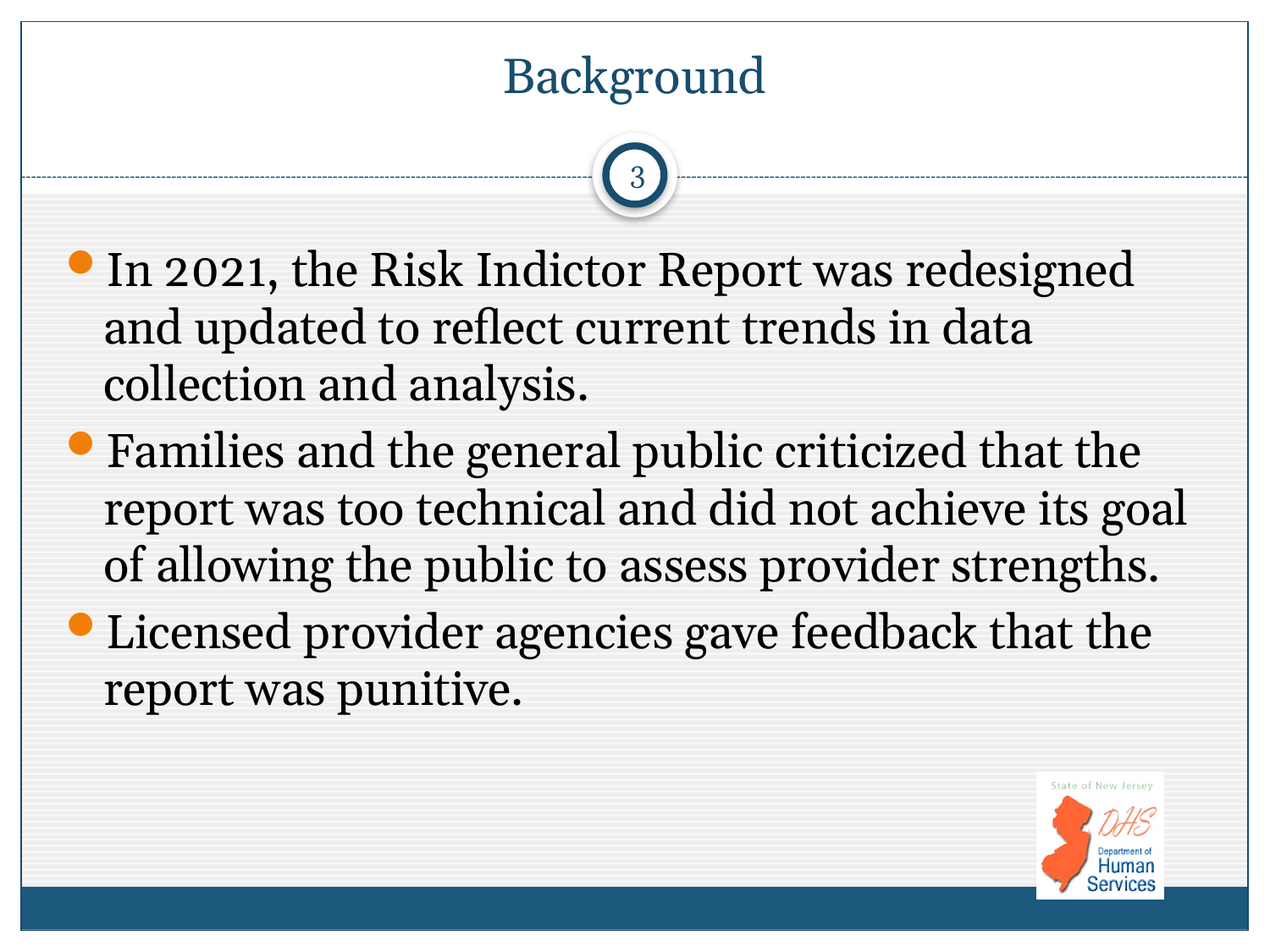

# Background
3
In 2021, the Risk Indictor Report was redesigned and updated to reflect current trends in data collection and analysis.
Families and the general public criticized that the report was too technical and did not achieve its goal of allowing the public to assess provider strengths.
Licensed provider agencies gave feedback that the report was punitive.